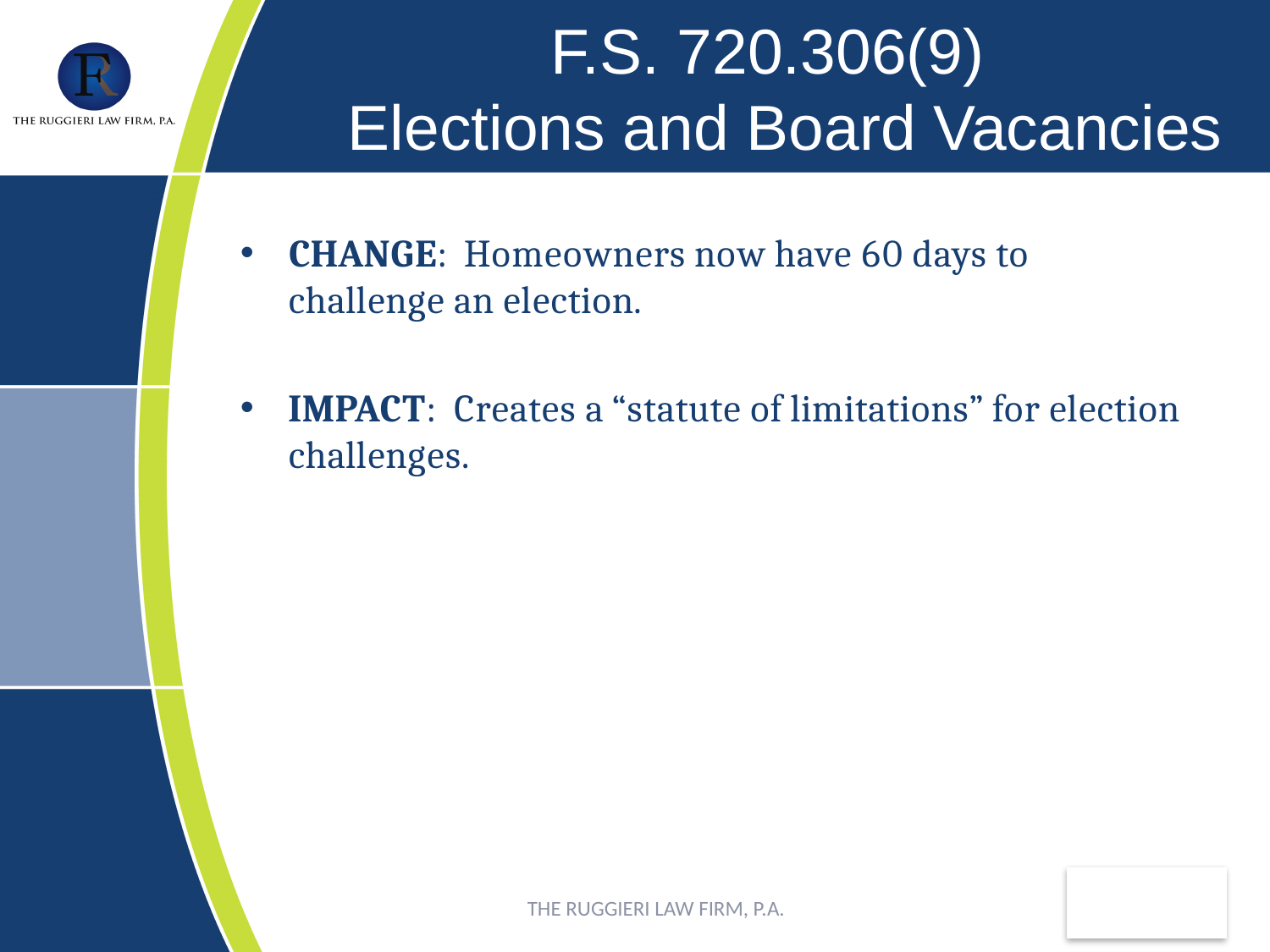

# F.S. 720.306(9) Elections and Board Vacancies
CHANGE:  Homeowners now have 60 days to challenge an election.

IMPACT:  Creates a “statute of limitations” for election challenges.